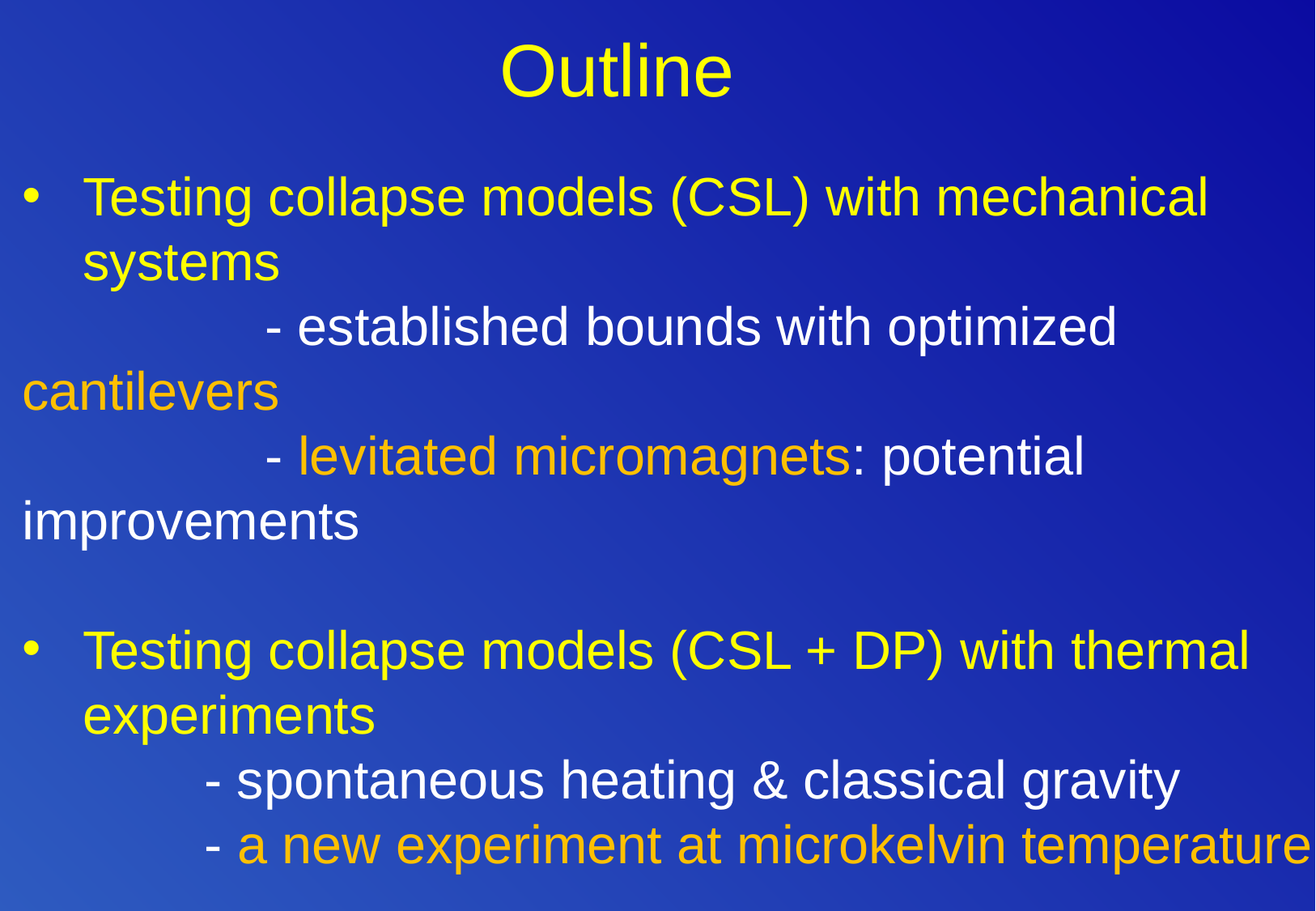

# Outline

Testing collapse models (CSL) with mechanical systems
		- established bounds with optimized cantilevers
		- levitated micromagnets: potential improvements

Testing collapse models (CSL + DP) with thermal experiments
	- spontaneous heating & classical gravity
	- a new experiment at microkelvin temperature